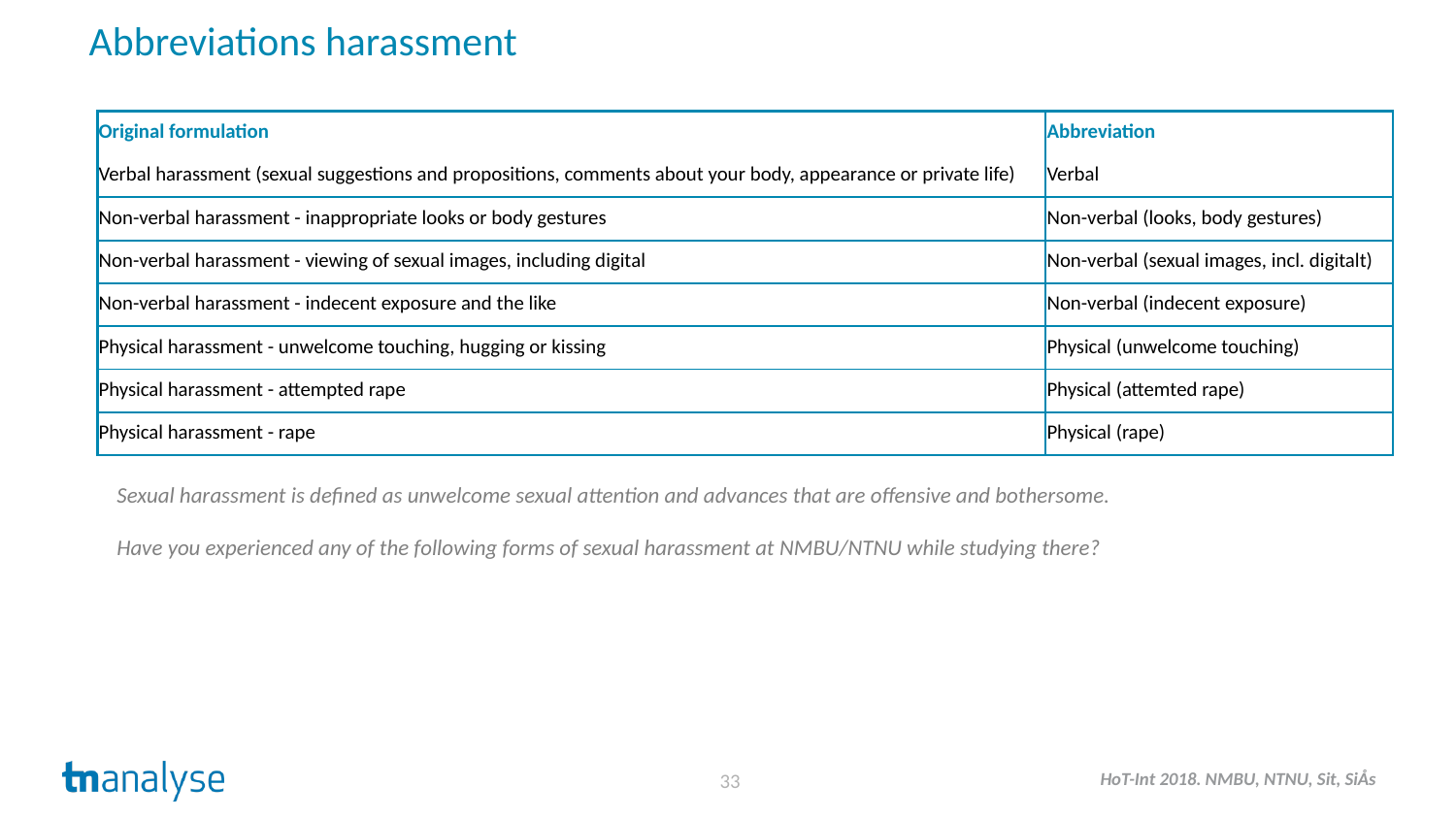

Abbreviations harassment
| Original formulation | Abbreviation |
| --- | --- |
| Verbal harassment (sexual suggestions and propositions, comments about your body, appearance or private life) | Verbal |
| Non-verbal harassment - inappropriate looks or body gestures | Non-verbal (looks, body gestures) |
| Non-verbal harassment - viewing of sexual images, including digital | Non-verbal (sexual images, incl. digitalt) |
| Non-verbal harassment - indecent exposure and the like | Non-verbal (indecent exposure) |
| Physical harassment - unwelcome touching, hugging or kissing | Physical (unwelcome touching) |
| Physical harassment - attempted rape | Physical (attemted rape) |
| Physical harassment - rape | Physical (rape) |

Sexual harassment is defined as unwelcome sexual attention and advances that are offensive and bothersome.
Have you experienced any of the following forms of sexual harassment at NMBU/NTNU while studying there?

33